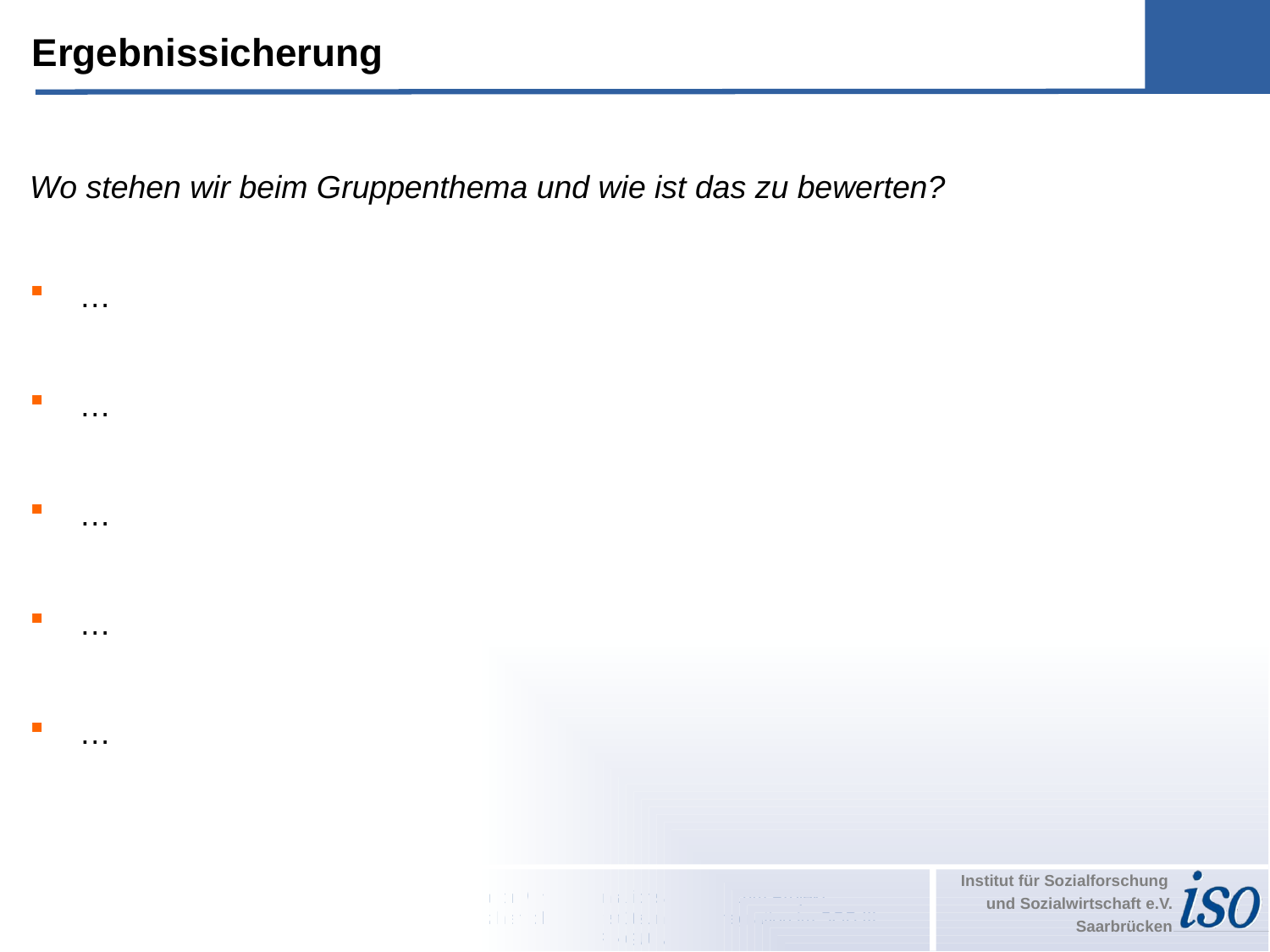

Ergebnissicherung

Wo stehen wir beim Gruppenthema und wie ist das zu bewerten?
…
…
…
…
…